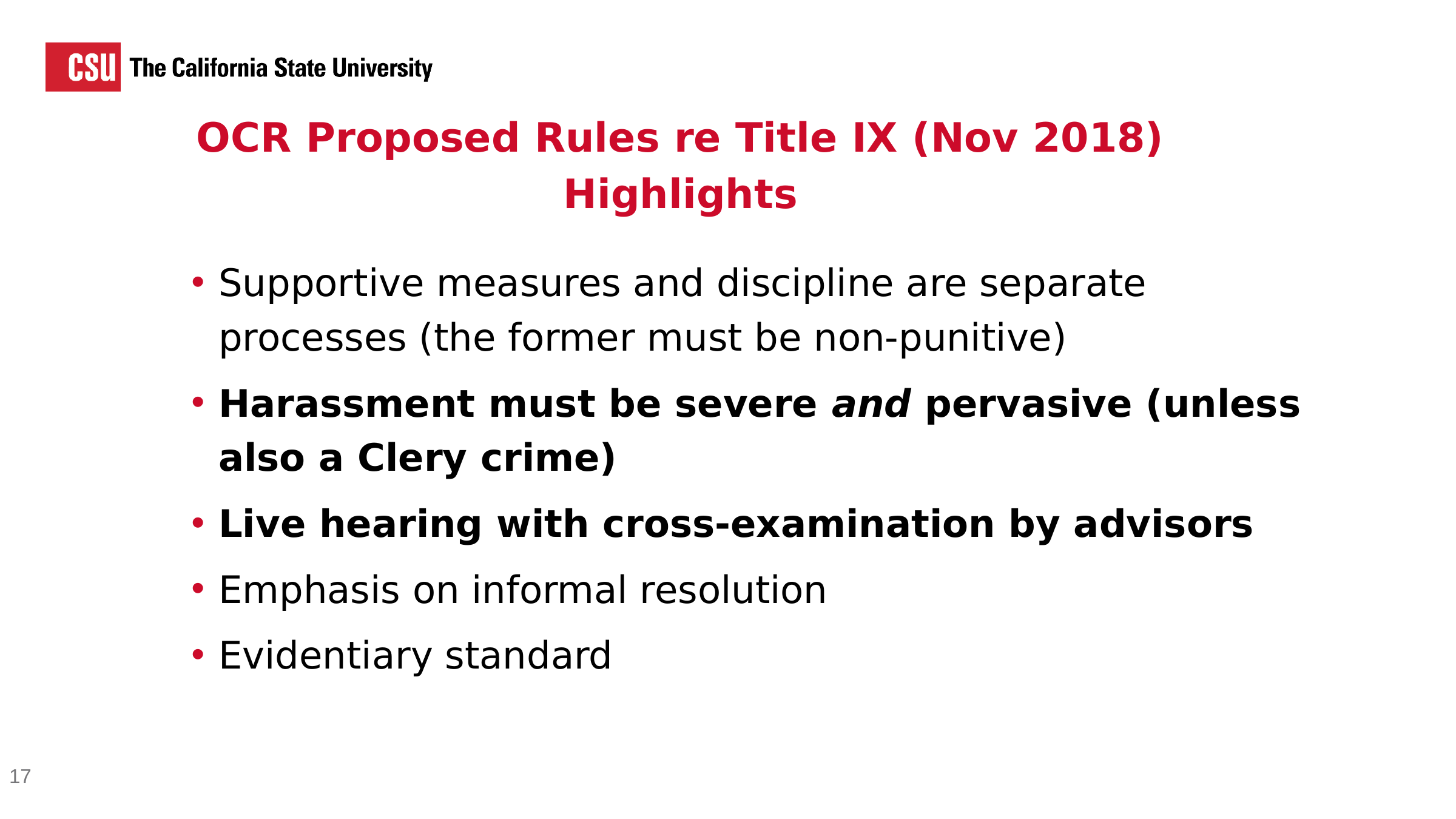

OCR Proposed Rules re Title IX (Nov 2018)
Highlights
Supportive measures and discipline are separate processes (the former must be non-punitive)
Harassment must be severe and pervasive (unless also a Clery crime)
Live hearing with cross-examination by advisors
Emphasis on informal resolution
Evidentiary standard

17